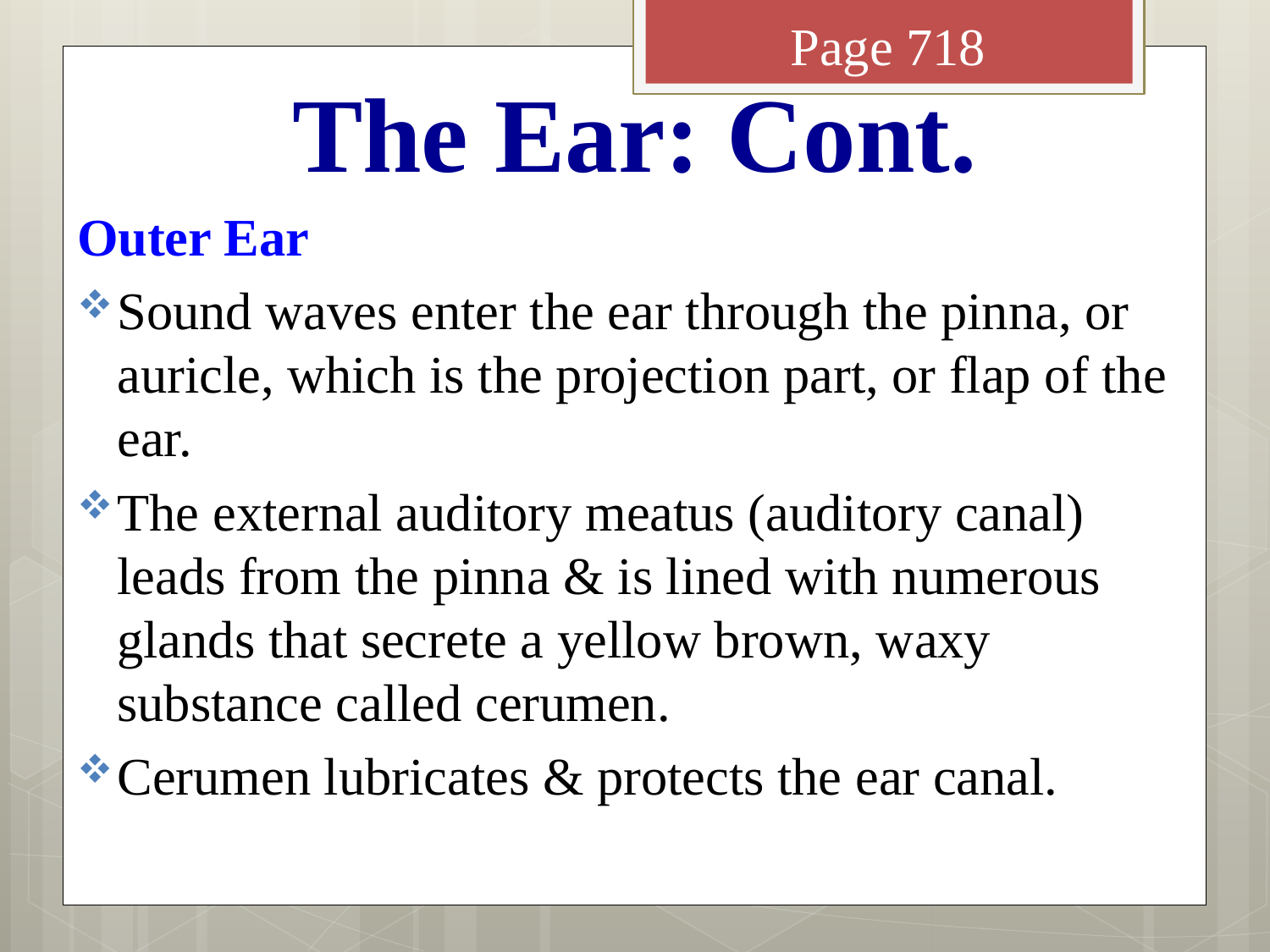

Page 718
# The Ear: Cont.
Outer Ear
Sound waves enter the ear through the pinna, or auricle, which is the projection part, or flap of the ear.
The external auditory meatus (auditory canal) leads from the pinna & is lined with numerous glands that secrete a yellow brown, waxy substance called cerumen.
Cerumen lubricates & protects the ear canal.